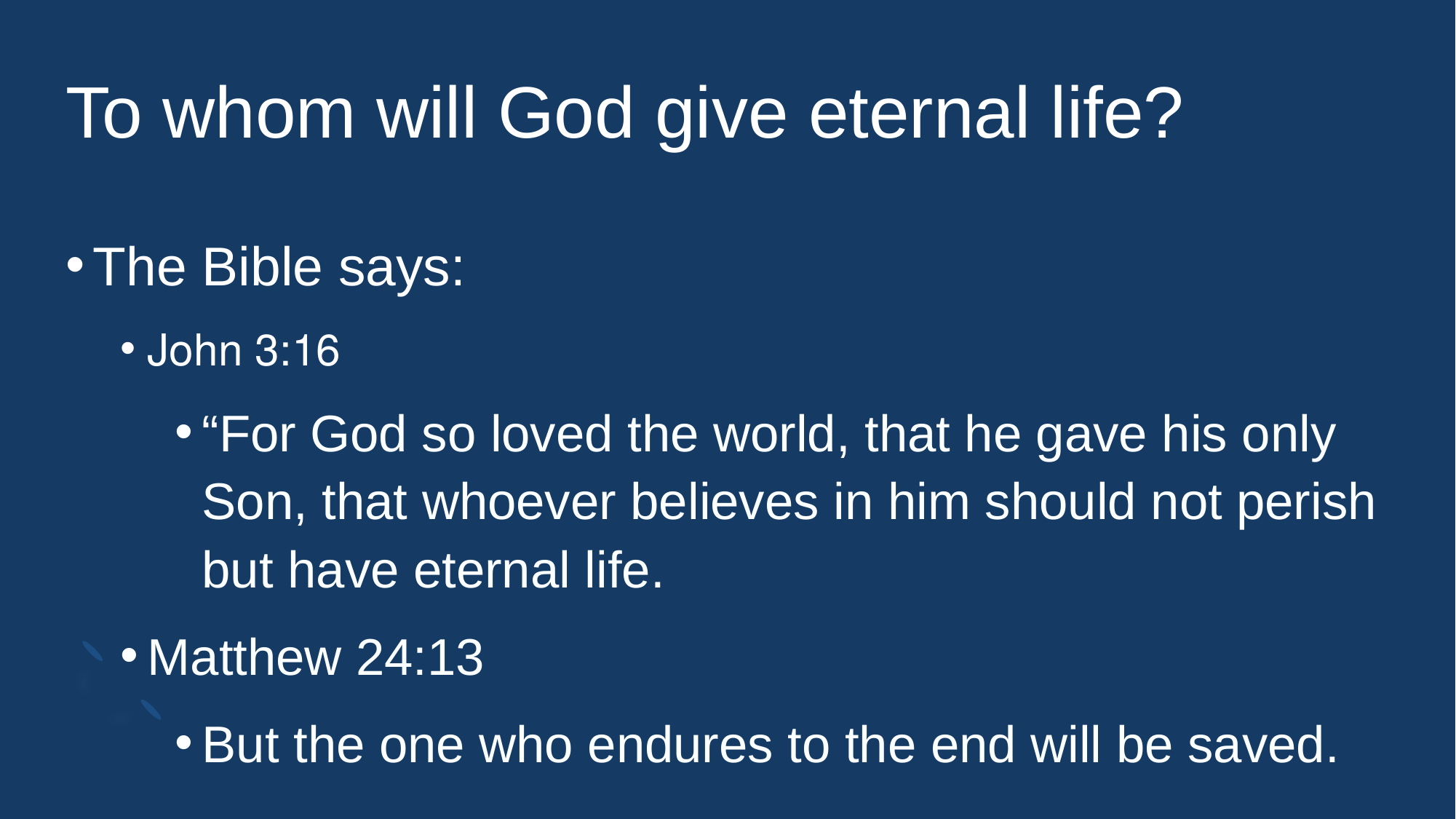

# To whom will God give eternal life?
The Bible says:
John 3:16
“For God so loved the world, that he gave his only Son, that whoever believes in him should not perish but have eternal life.
Matthew 24:13
But the one who endures to the end will be saved.